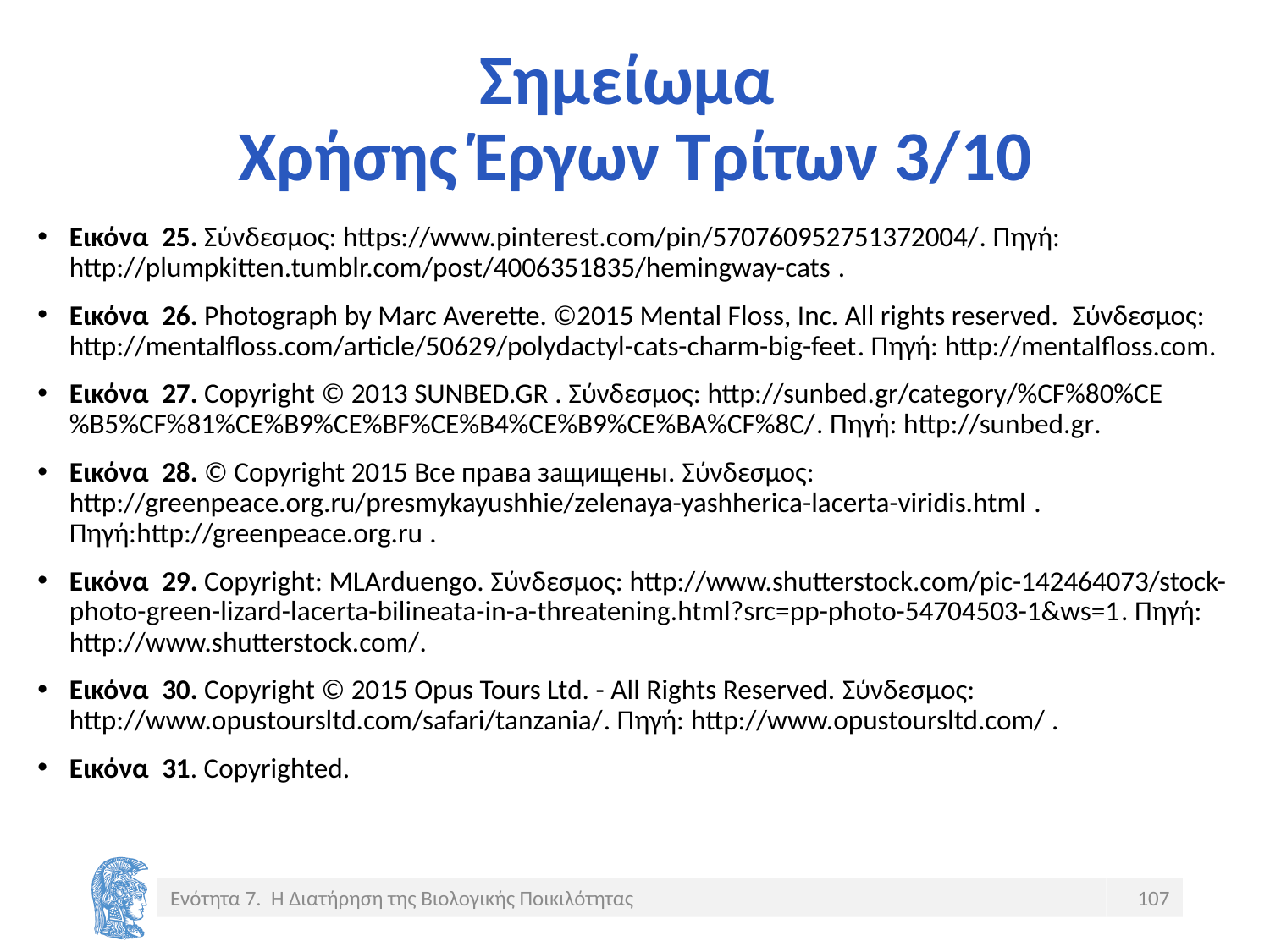

# Σημείωμα Χρήσης Έργων Τρίτων 3/10
Εικόνα  25. Σύνδεσμος: https://www.pinterest.com/pin/570760952751372004/. Πηγή: http://plumpkitten.tumblr.com/post/4006351835/hemingway-cats .
Εικόνα  26. Photograph by Marc Averette. ©2015 Mental Floss, Inc. All rights reserved.  Σύνδεσμος: http://mentalfloss.com/article/50629/polydactyl-cats-charm-big-feet. Πηγή: http://mentalfloss.com.
Εικόνα  27. Copyright © 2013 SUNBED.GR . Σύνδεσμος: http://sunbed.gr/category/%CF%80%CE%B5%CF%81%CE%B9%CE%BF%CE%B4%CE%B9%CE%BA%CF%8C/. Πηγή: http://sunbed.gr.
Εικόνα  28. © Copyright 2015 Все права защищены. Σύνδεσμος: http://greenpeace.org.ru/presmykayushhie/zelenaya-yashherica-lacerta-viridis.html . Πηγή:http://greenpeace.org.ru .
Εικόνα  29. Copyright: MLArduengo. Σύνδεσμος: http://www.shutterstock.com/pic-142464073/stock-photo-green-lizard-lacerta-bilineata-in-a-threatening.html?src=pp-photo-54704503-1&ws=1. Πηγή: http://www.shutterstock.com/.
Εικόνα  30. Copyright © 2015 Opus Tours Ltd. - All Rights Reserved. Σύνδεσμος: http://www.opustoursltd.com/safari/tanzania/. Πηγή: http://www.opustoursltd.com/ .
Εικόνα  31. Copyrighted.

Ενότητα 7.  Η Διατήρηση της Βιολογικής Ποικιλότητας
107